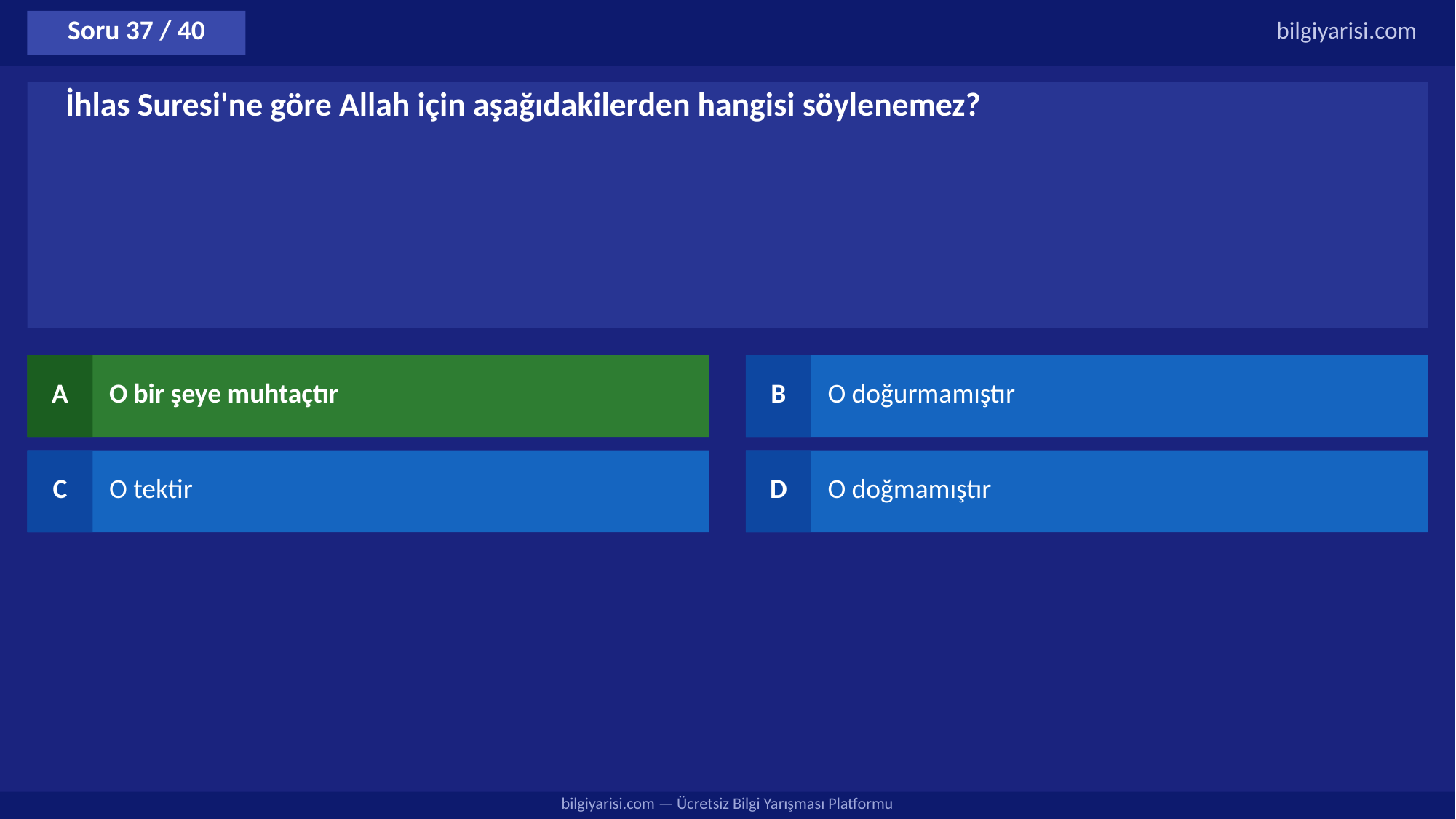

Soru 37 / 40
bilgiyarisi.com

İhlas Suresi'ne göre Allah için aşağıdakilerden hangisi söylenemez?

A
O bir şeye muhtaçtır

B
O doğurmamıştır

C
O tektir

D
O doğmamıştır
bilgiyarisi.com — Ücretsiz Bilgi Yarışması Platformu